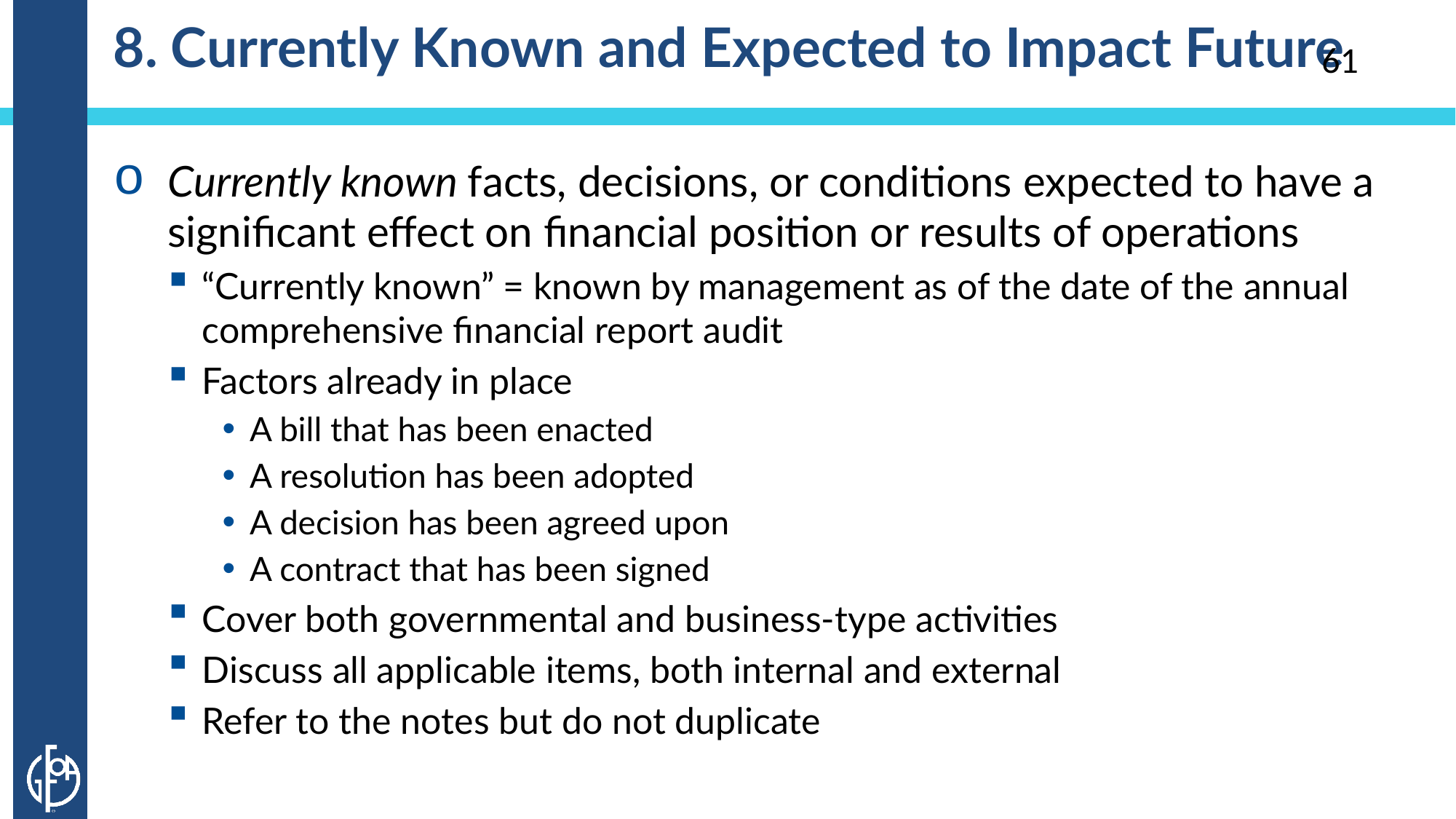

# 8. Currently Known and Expected to Impact Future
61
Currently known facts, decisions, or conditions expected to have a significant effect on financial position or results of operations
“Currently known” = known by management as of the date of the annual comprehensive financial report audit
Factors already in place
A bill that has been enacted
A resolution has been adopted
A decision has been agreed upon
A contract that has been signed
Cover both governmental and business-type activities
Discuss all applicable items, both internal and external
Refer to the notes but do not duplicate